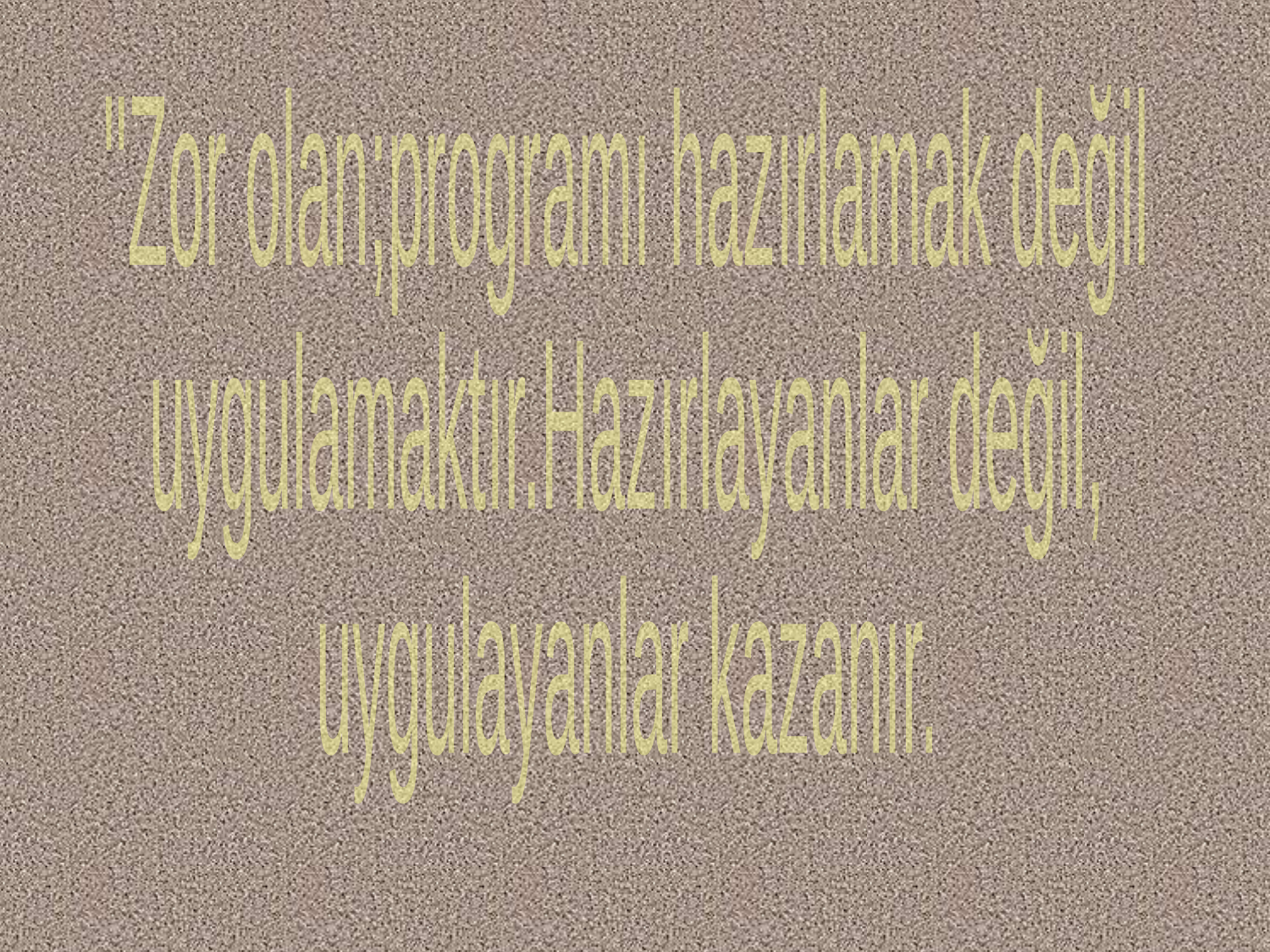

''Zor olan;programı hazırlamak değil
uygulamaktır.Hazırlayanlar değil,
uygulayanlar kazanır.